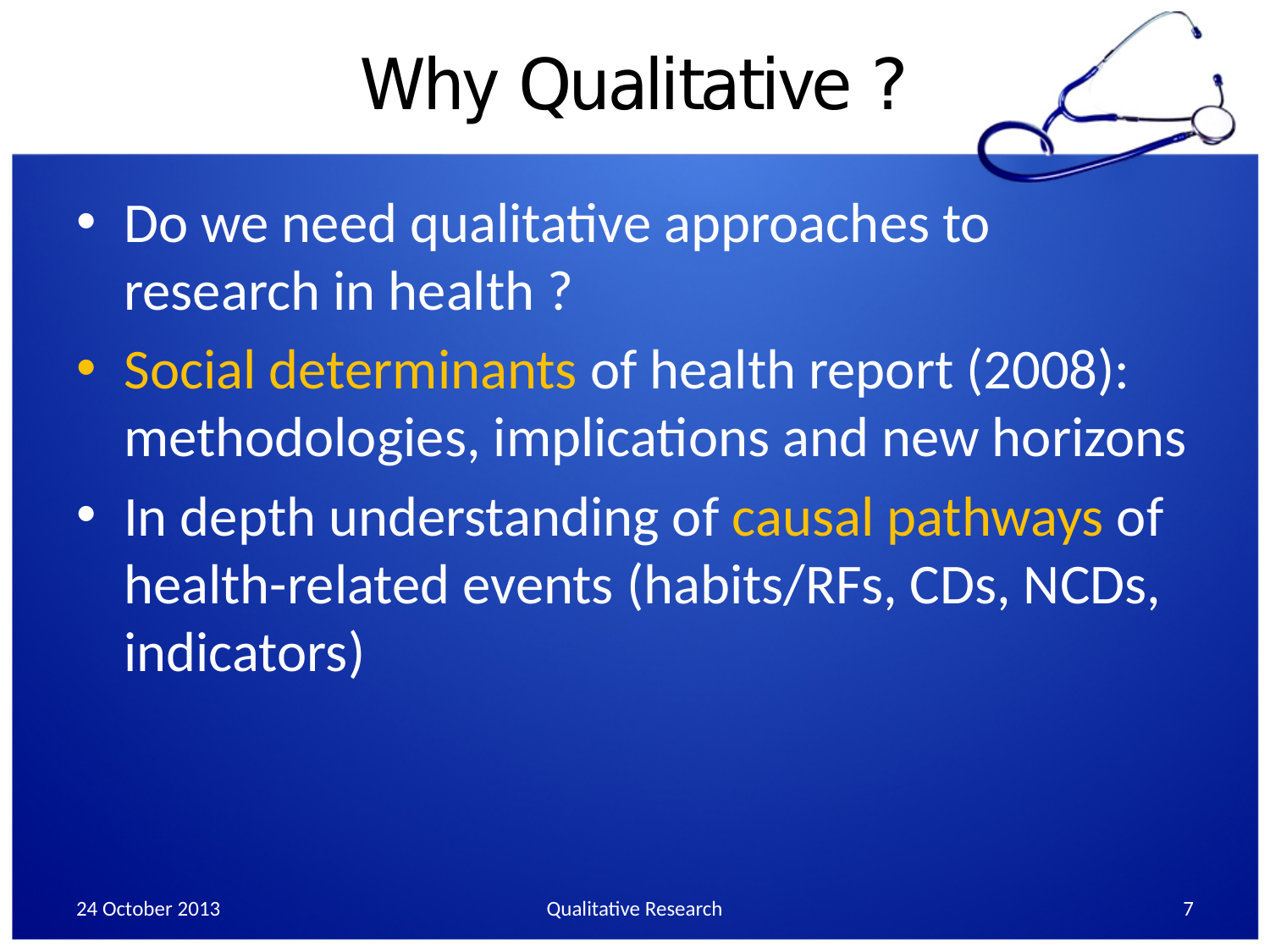

# Why Qualitative ?
Do we need qualitative approaches to research in health ?
Social determinants of health report (2008): methodologies, implications and new horizons
In depth understanding of causal pathways of health-related events (habits/RFs, CDs, NCDs, indicators)
24 October 2013
Qualitative Research
7